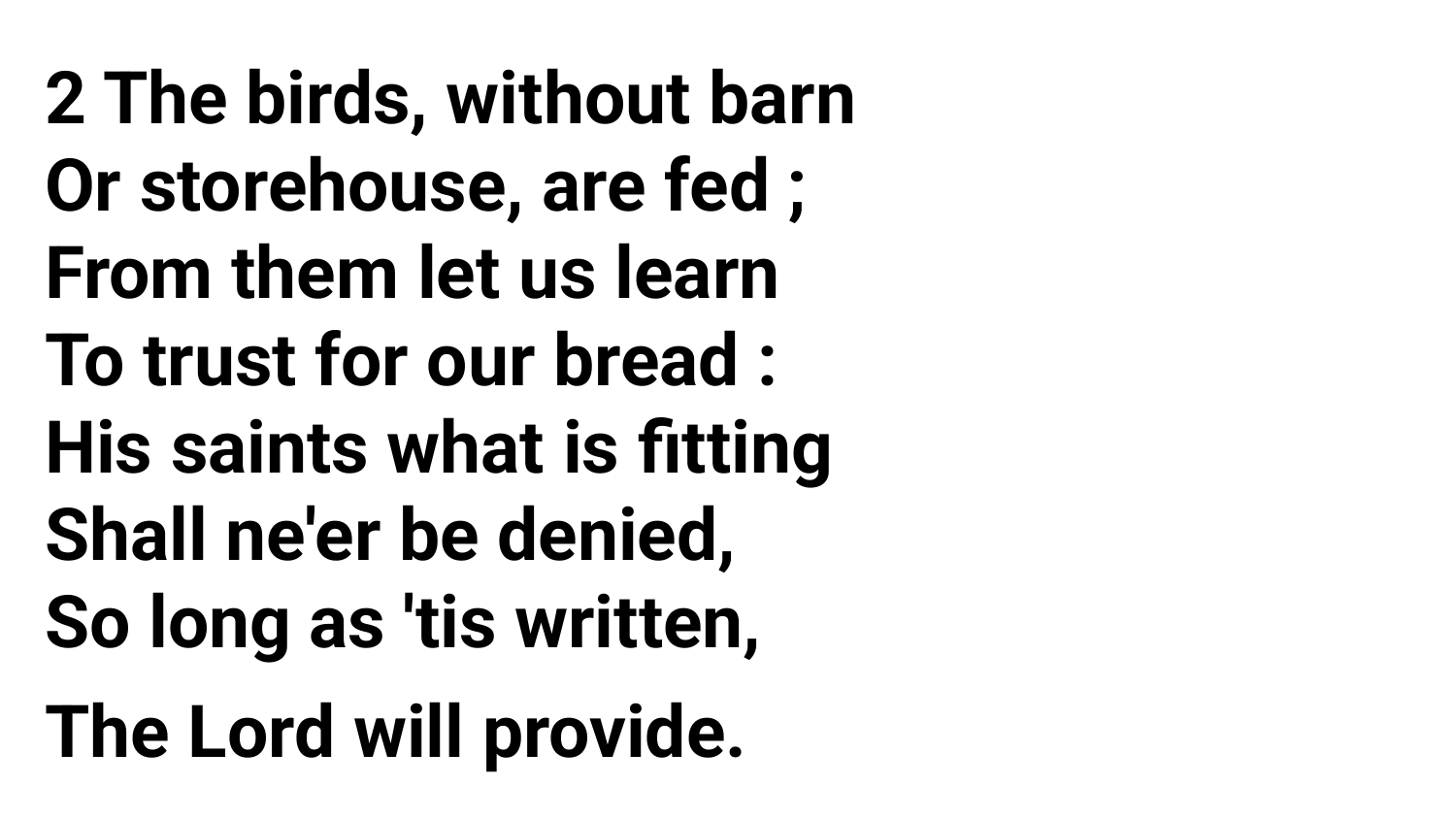

2 The birds, without barn
Or storehouse, are fed ;
From them let us learn
To trust for our bread :
His saints what is fitting
Shall ne'er be denied,
So long as 'tis written,
The Lord will provide.